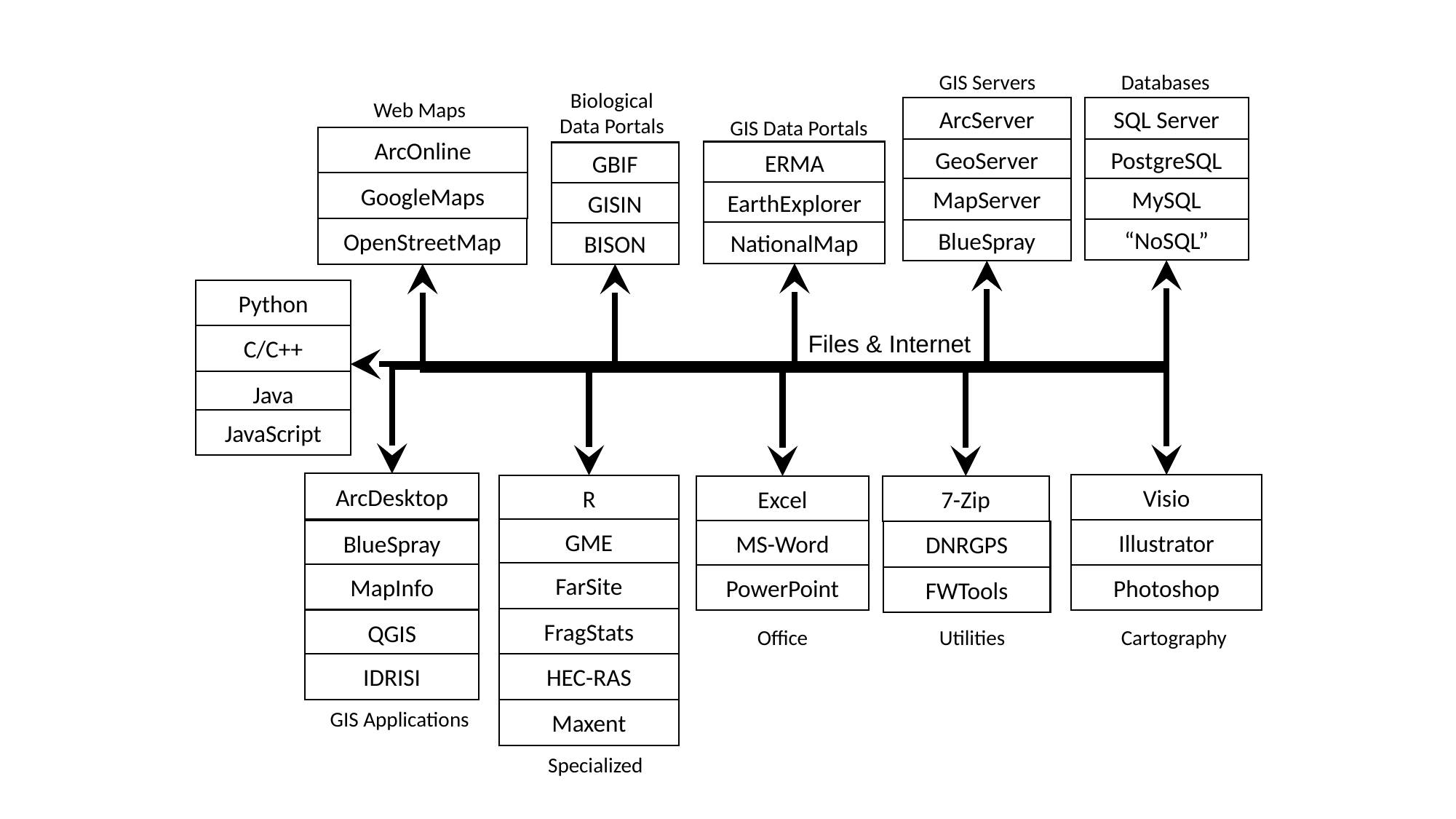

GIS Servers
Databases
Biological
Data Portals
Web Maps
ArcServer
SQL Server
GIS Data Portals
ArcOnline
GeoServer
PostgreSQL
ERMA
GBIF
GoogleMaps
MapServer
MySQL
EarthExplorer
GISIN
OpenStreetMap
“NoSQL”
BlueSpray
NationalMap
BISON
Python
Files & Internet
C/C++
Java
JavaScript
ArcDesktop
Visio
R
Excel
7-Zip
GME
Illustrator
BlueSpray
MS-Word
DNRGPS
FarSite
MapInfo
Photoshop
PowerPoint
FWTools
FragStats
QGIS
Office
Utilities
Cartography
IDRISI
HEC-RAS
Maxent
GIS Applications
Specialized